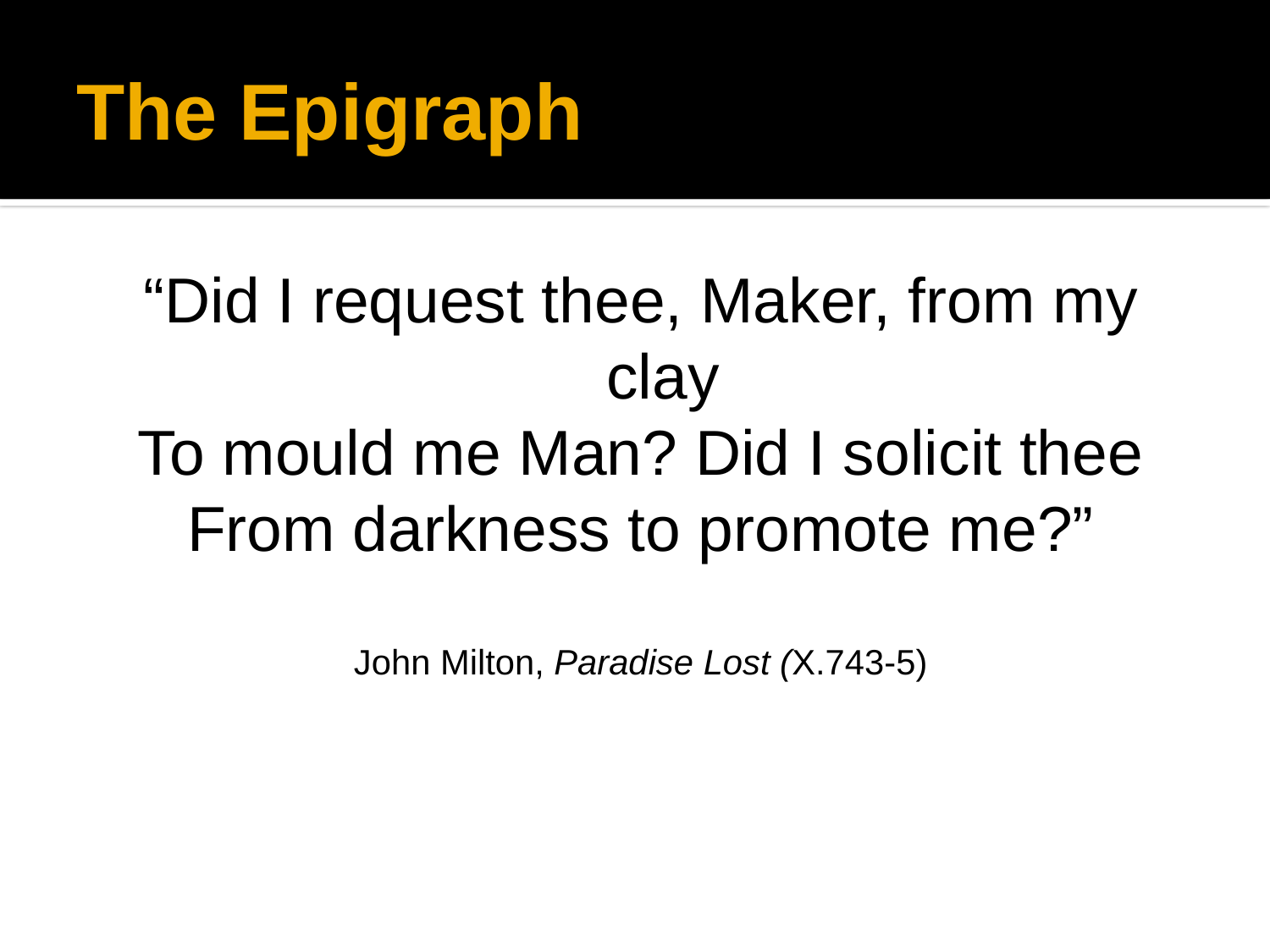

# The Epigraph
“Did I request thee, Maker, from my clay
To mould me Man? Did I solicit thee
From darkness to promote me?”

John Milton, Paradise Lost (X.743-5)